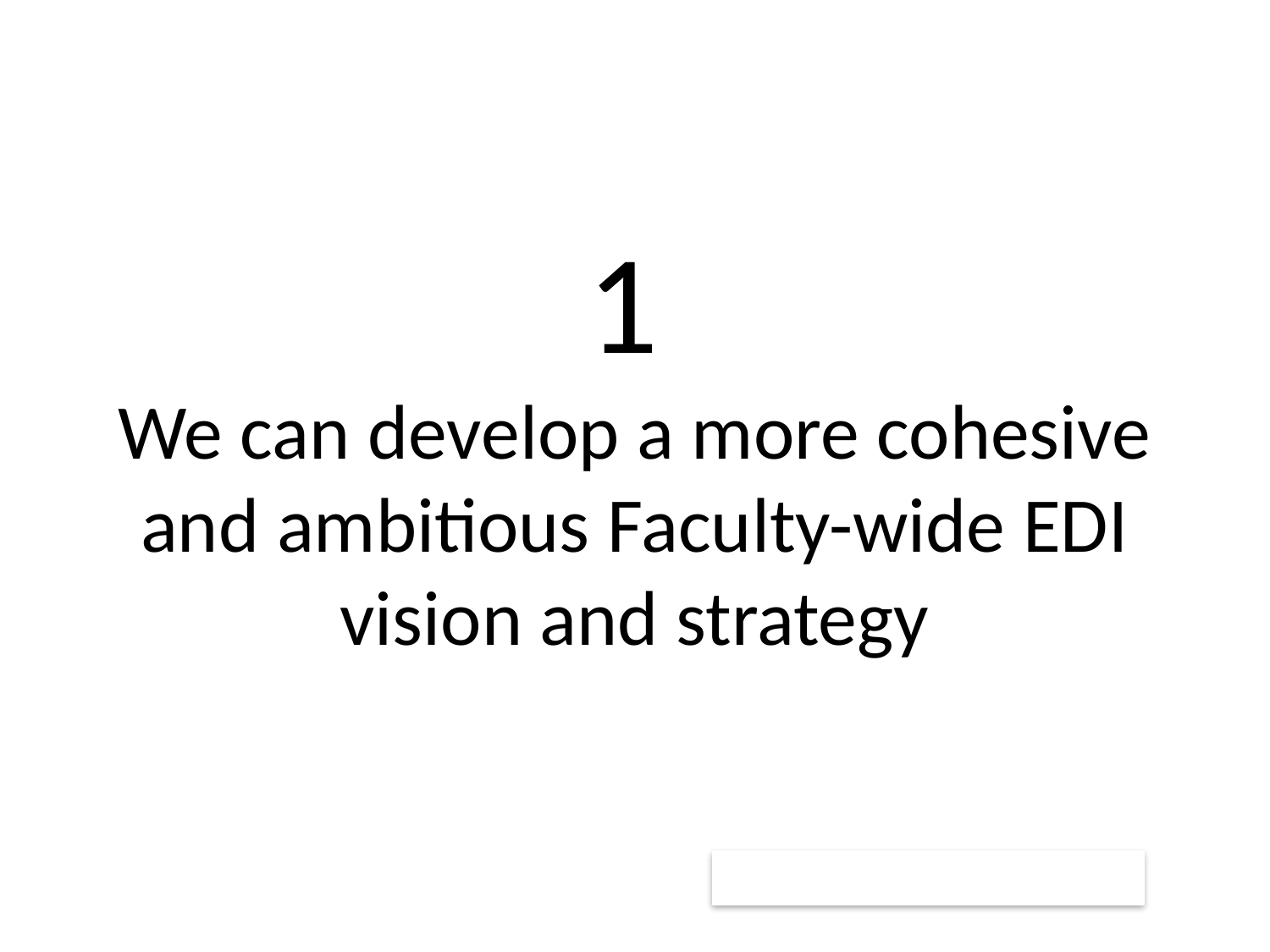

# 1 We can develop a more cohesive and ambitious Faculty-wide EDI vision and strategy